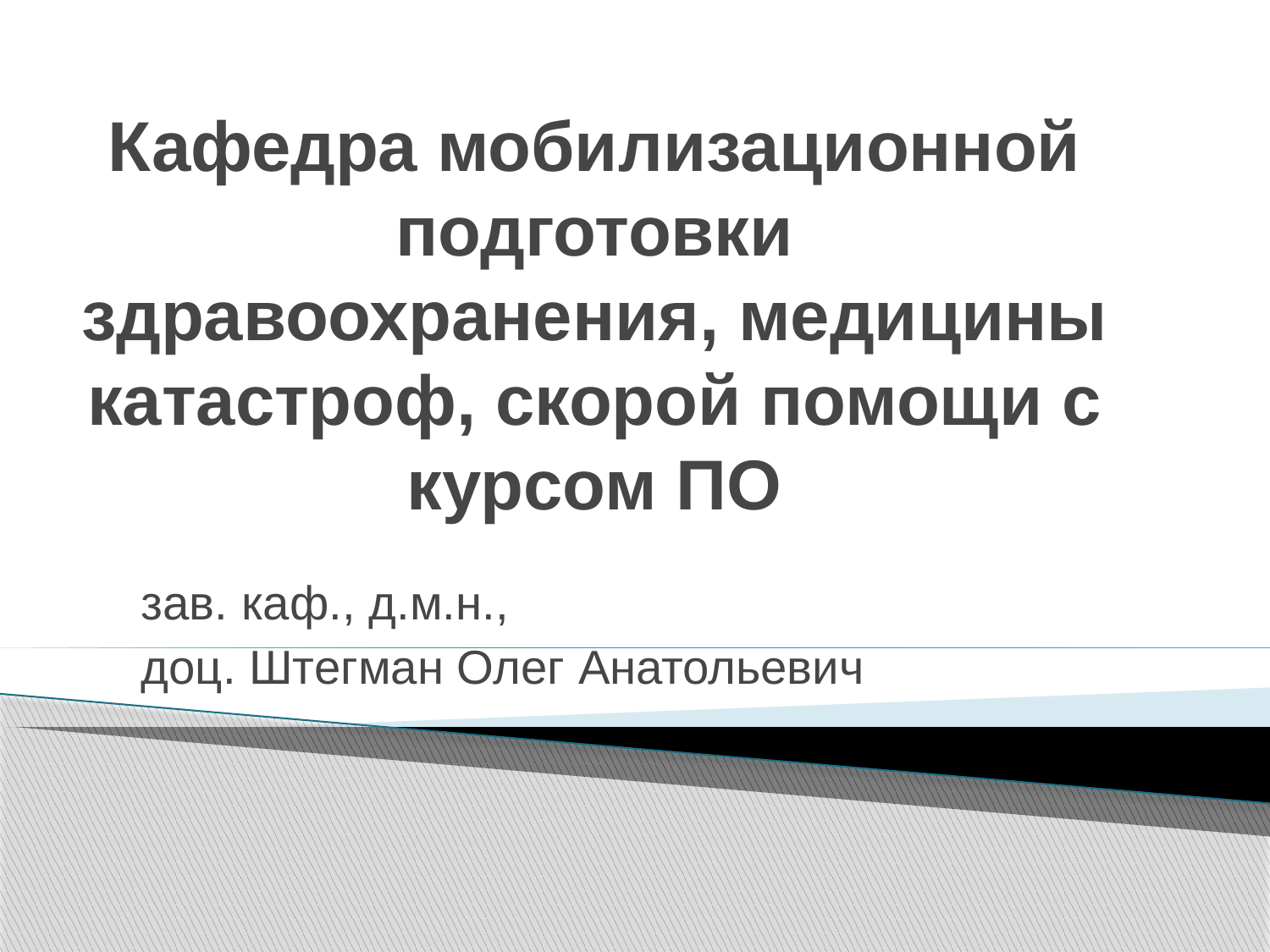

# Кафедра мобилизационной подготовки здравоохранения, медицины катастроф, скорой помощи с курсом ПО
зав. каф., д.м.н.,
доц. Штегман Олег Анатольевич